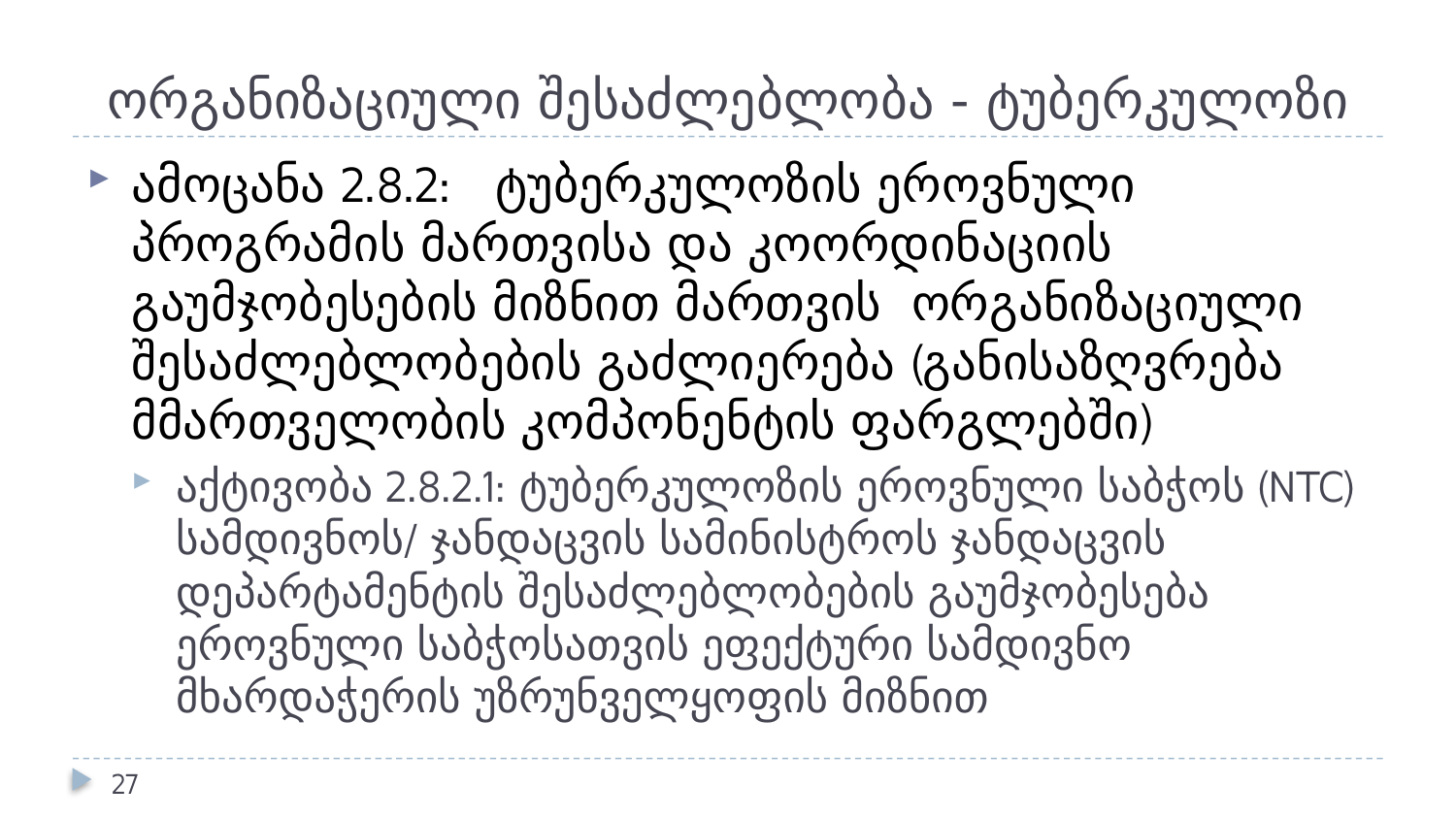

# ორგანიზაციული შესაძლებლობა - ტუბერკულოზი
ამოცანა 2.8.2:   ტუბერკულოზის ეროვნული პროგრამის მართვისა და კოორდინაციის გაუმჯობესების მიზნით მართვის  ორგანიზაციული შესაძლებლობების გაძლიერება (განისაზღვრება მმართველობის კომპონენტის ფარგლებში)
აქტივობა 2.8.2.1: ტუბერკულოზის ეროვნული საბჭოს (NTC) სამდივნოს/ ჯანდაცვის სამინისტროს ჯანდაცვის დეპარტამენტის შესაძლებლობების გაუმჯობესება ეროვნული საბჭოსათვის ეფექტური სამდივნო მხარდაჭერის უზრუნველყოფის მიზნით

27